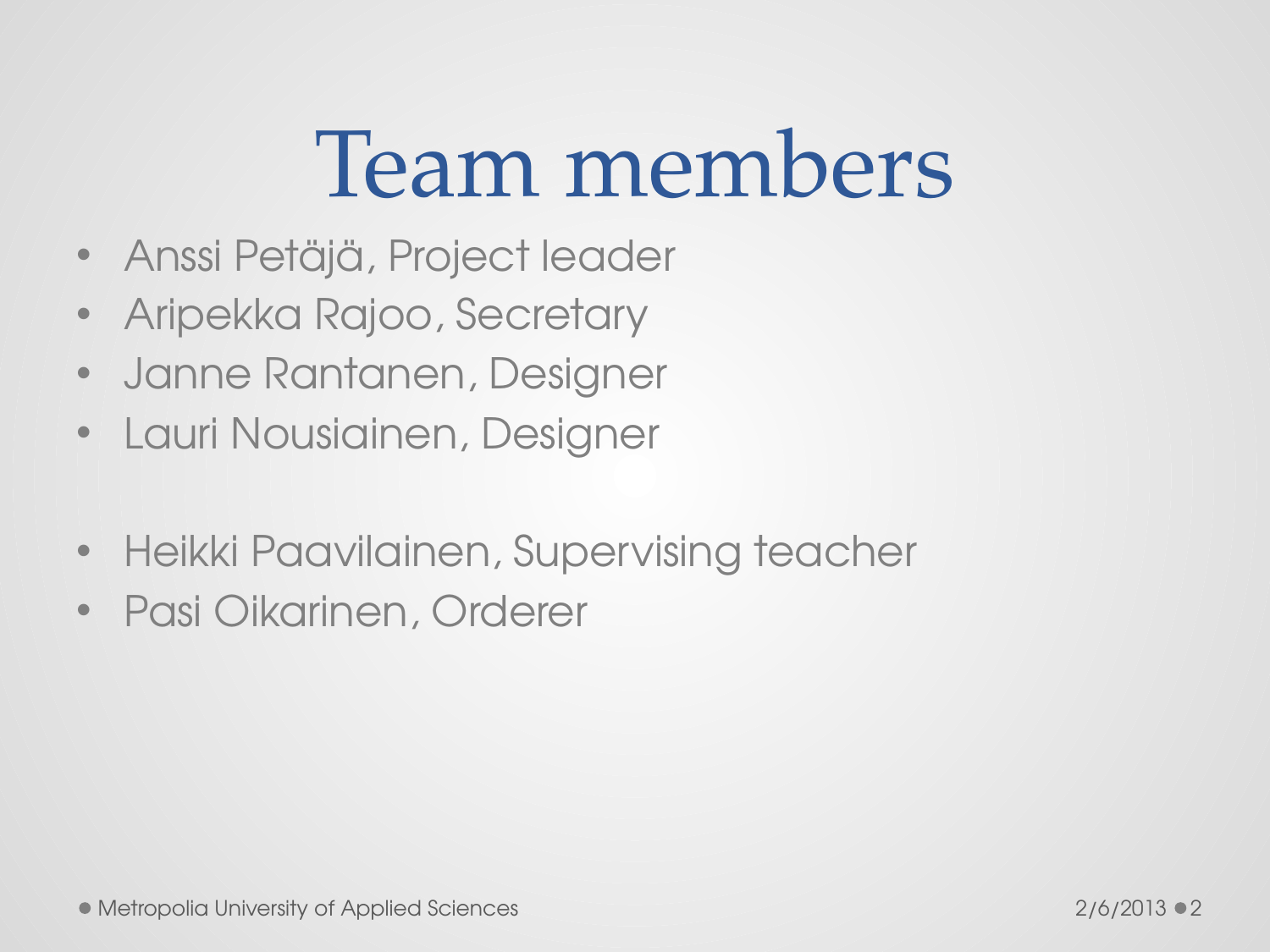

# Team members
Anssi Petäjä, Project leader
Aripekka Rajoo, Secretary
Janne Rantanen, Designer
Lauri Nousiainen, Designer

Heikki Paavilainen, Supervising teacher
Pasi Oikarinen, Orderer
Metropolia University of Applied Sciences
2/6/2013
2